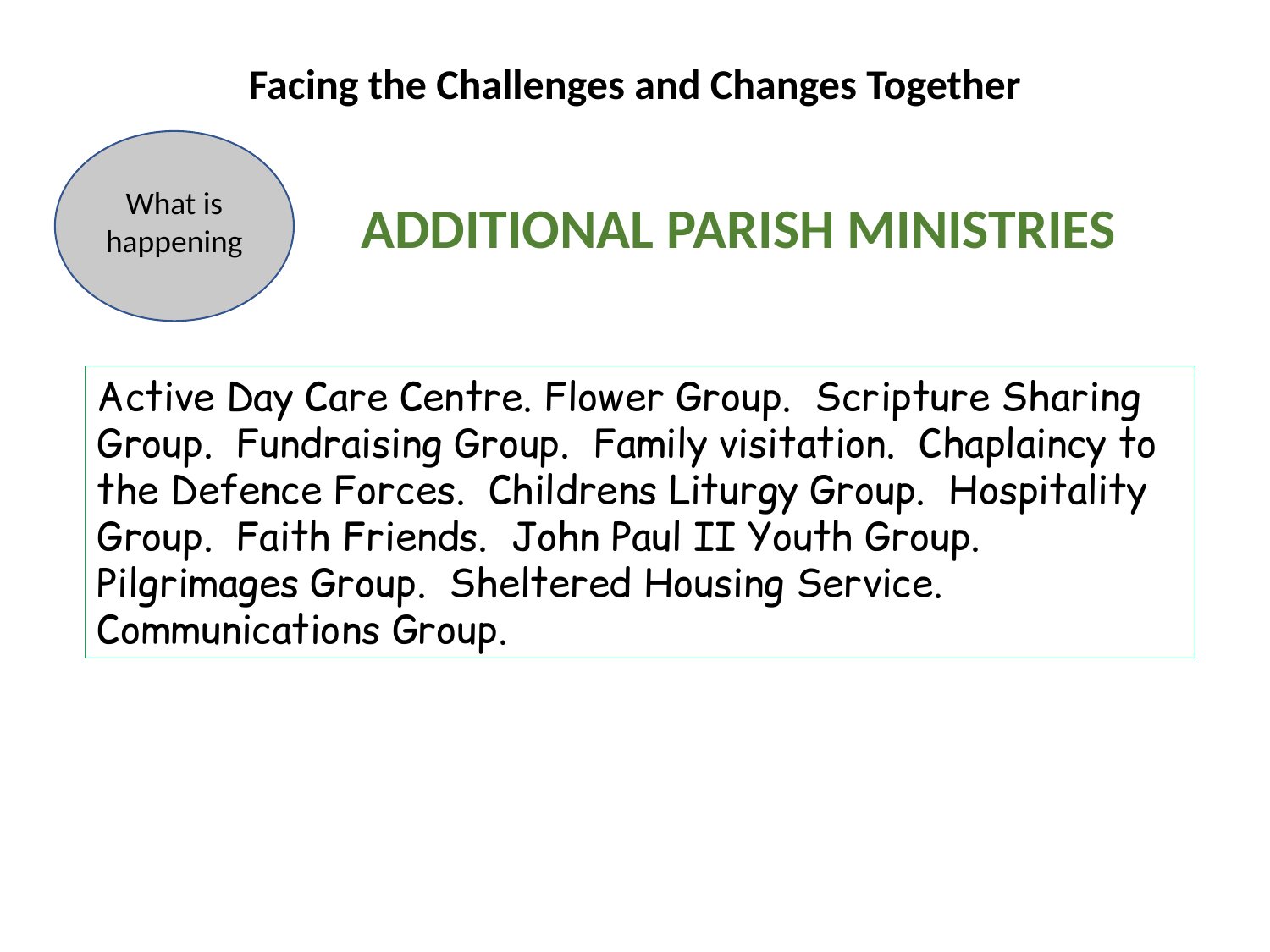

Facing the Challenges and Changes Together

What is happening
             ADDITIONAL PARISH MINISTRIES
Active Day Care Centre. Flower Group.  Scripture Sharing Group.  Fundraising Group.  Family visitation.  Chaplaincy to the Defence Forces.  Childrens Liturgy Group.  Hospitality Group.  Faith Friends.  John Paul II Youth Group.  Pilgrimages Group.  Sheltered Housing Service.  Communications Group.